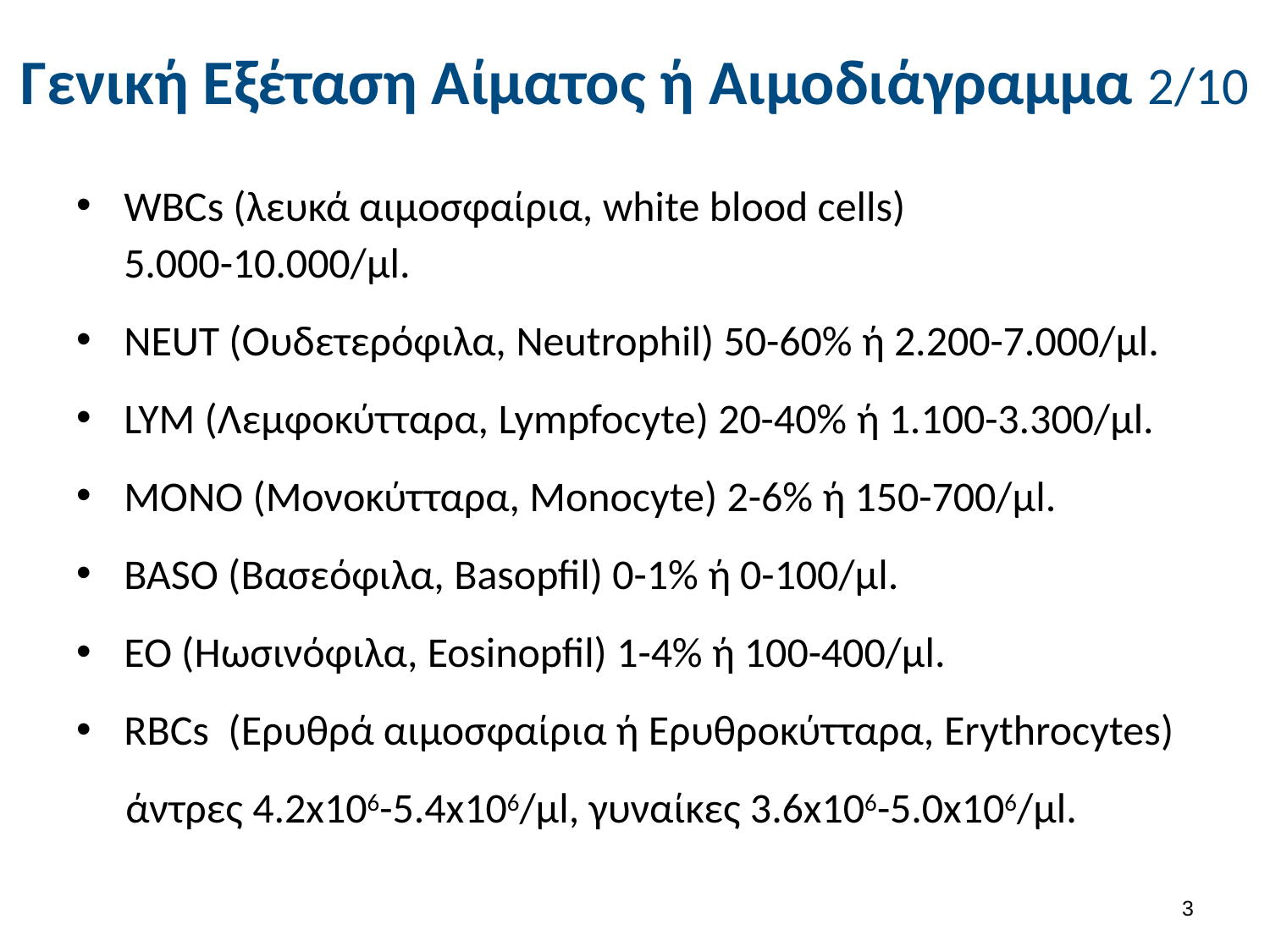

# Γενική Εξέταση Αίματος ή Αιμοδιάγραμμα 2/10
WBCs (λευκά αιμοσφαίρια, white blood cells) 5.000-10.000/μl.
NEUΤ (Ουδετερόφιλα, Neutrophil) 50-60% ή 2.200-7.000/μl.
LYM (Λεμφοκύτταρα, Lympfocyte) 20-40% ή 1.100-3.300/μl.
MONO (Μονοκύτταρα, Monocyte) 2-6% ή 150-700/μl.
BASO (Βασεόφιλα, Basopfil) 0-1% ή 0-100/μl.
EO (Ηωσινόφιλα, Eosinopfil) 1-4% ή 100-400/μl.
RBCs  (Ερυθρά αιμοσφαίρια ή Ερυθροκύτταρα, Erythrocytes)
άντρες 4.2x106-5.4x106/μl, γυναίκες 3.6x106-5.0x106/μl.
3